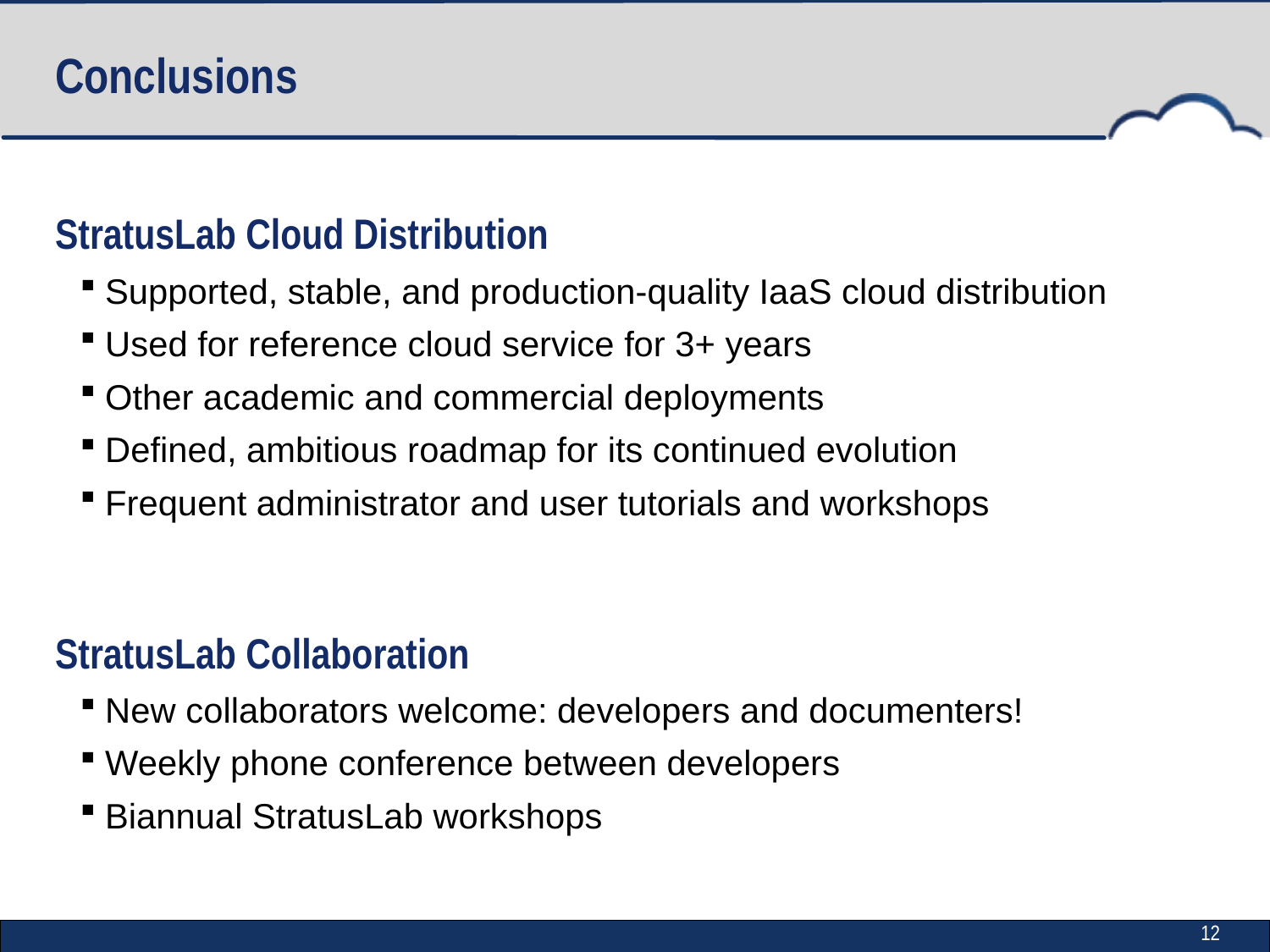

# Conclusions
StratusLab Cloud Distribution
Supported, stable, and production-quality IaaS cloud distribution
Used for reference cloud service for 3+ years
Other academic and commercial deployments
Defined, ambitious roadmap for its continued evolution
Frequent administrator and user tutorials and workshops

StratusLab Collaboration
New collaborators welcome: developers and documenters!
Weekly phone conference between developers
Biannual StratusLab workshops